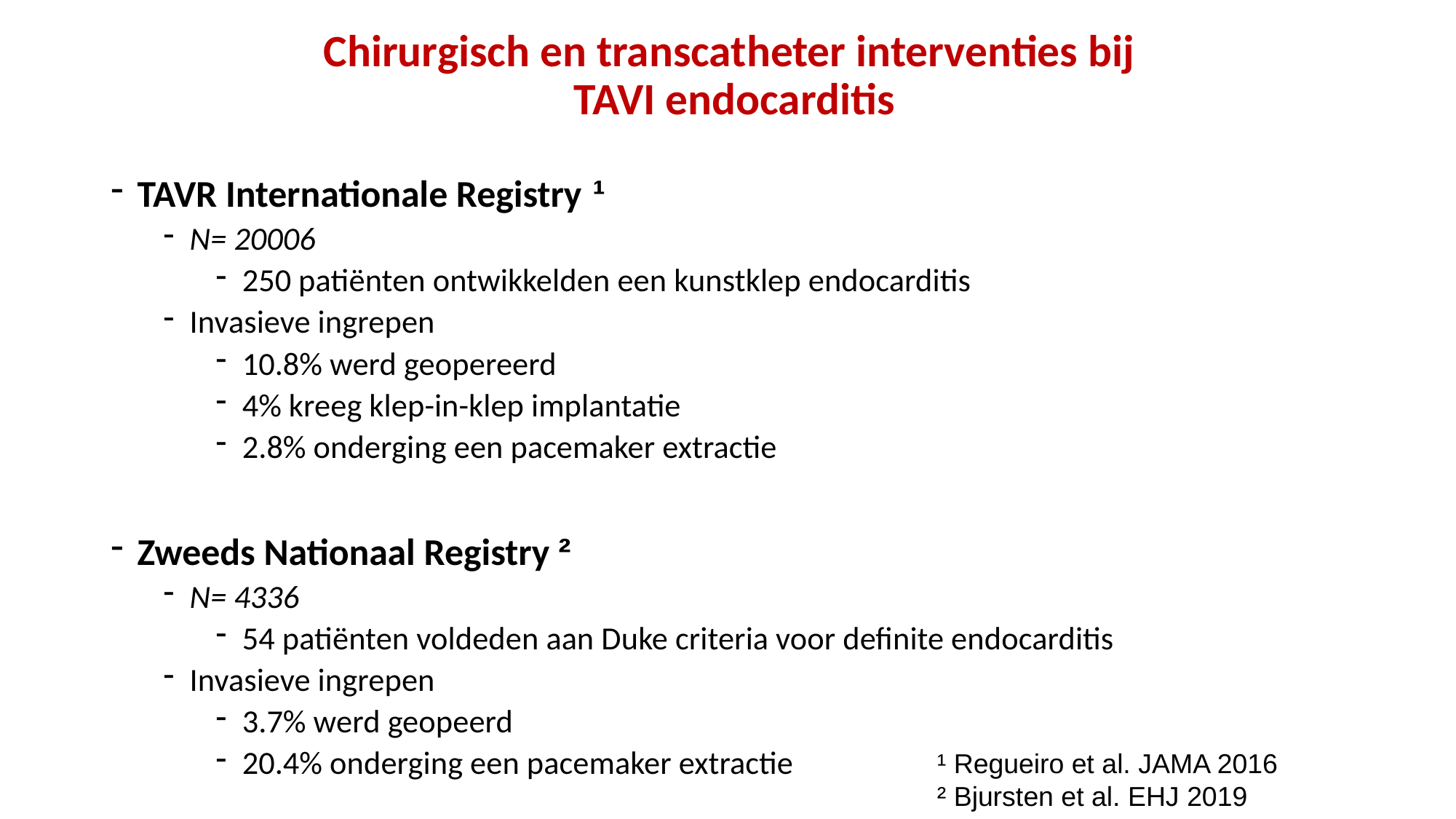

# Chirurgisch en transcatheter interventies bij TAVI endocarditis
TAVR Internationale Registry ¹
N= 20006
250 patiënten ontwikkelden een kunstklep endocarditis
Invasieve ingrepen
10.8% werd geopereerd
4% kreeg klep-in-klep implantatie
2.8% onderging een pacemaker extractie

Zweeds Nationaal Registry ²
N= 4336
54 patiënten voldeden aan Duke criteria voor definite endocarditis
Invasieve ingrepen
3.7% werd geopeerd
20.4% onderging een pacemaker extractie
¹ Regueiro et al. JAMA 2016
² Bjursten et al. EHJ 2019